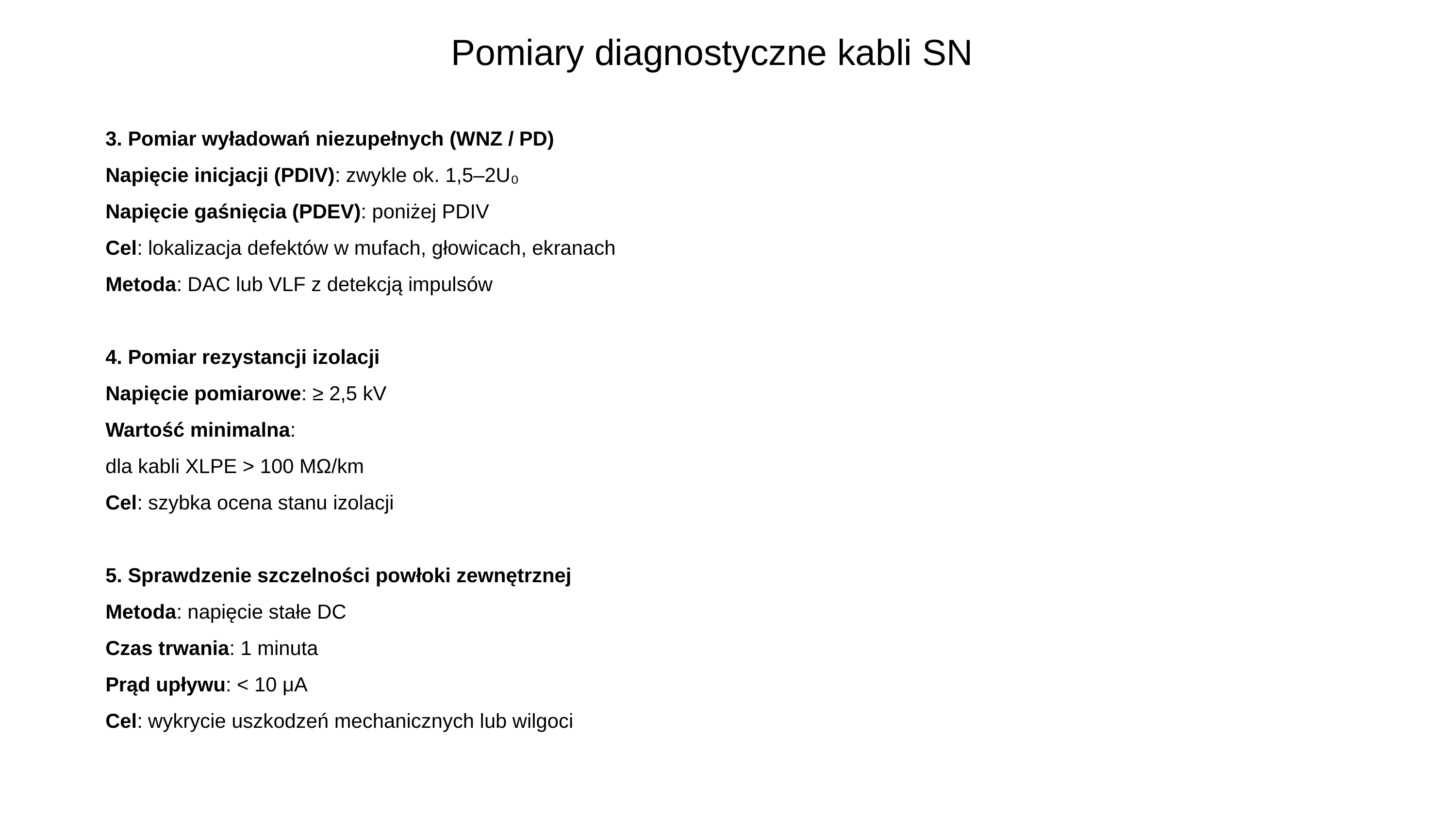

Pomiary diagnostyczne kabli SN
3. Pomiar wyładowań niezupełnych (WNZ / PD)
Napięcie inicjacji (PDIV): zwykle ok. 1,5–2U₀
Napięcie gaśnięcia (PDEV): poniżej PDIV
Cel: lokalizacja defektów w mufach, głowicach, ekranach
Metoda: DAC lub VLF z detekcją impulsów

4. Pomiar rezystancji izolacji
Napięcie pomiarowe: ≥ 2,5 kV
Wartość minimalna:
dla kabli XLPE > 100 MΩ/km
Cel: szybka ocena stanu izolacji

5. Sprawdzenie szczelności powłoki zewnętrznej
Metoda: napięcie stałe DC
Czas trwania: 1 minuta
Prąd upływu: < 10 μA
Cel: wykrycie uszkodzeń mechanicznych lub wilgoci